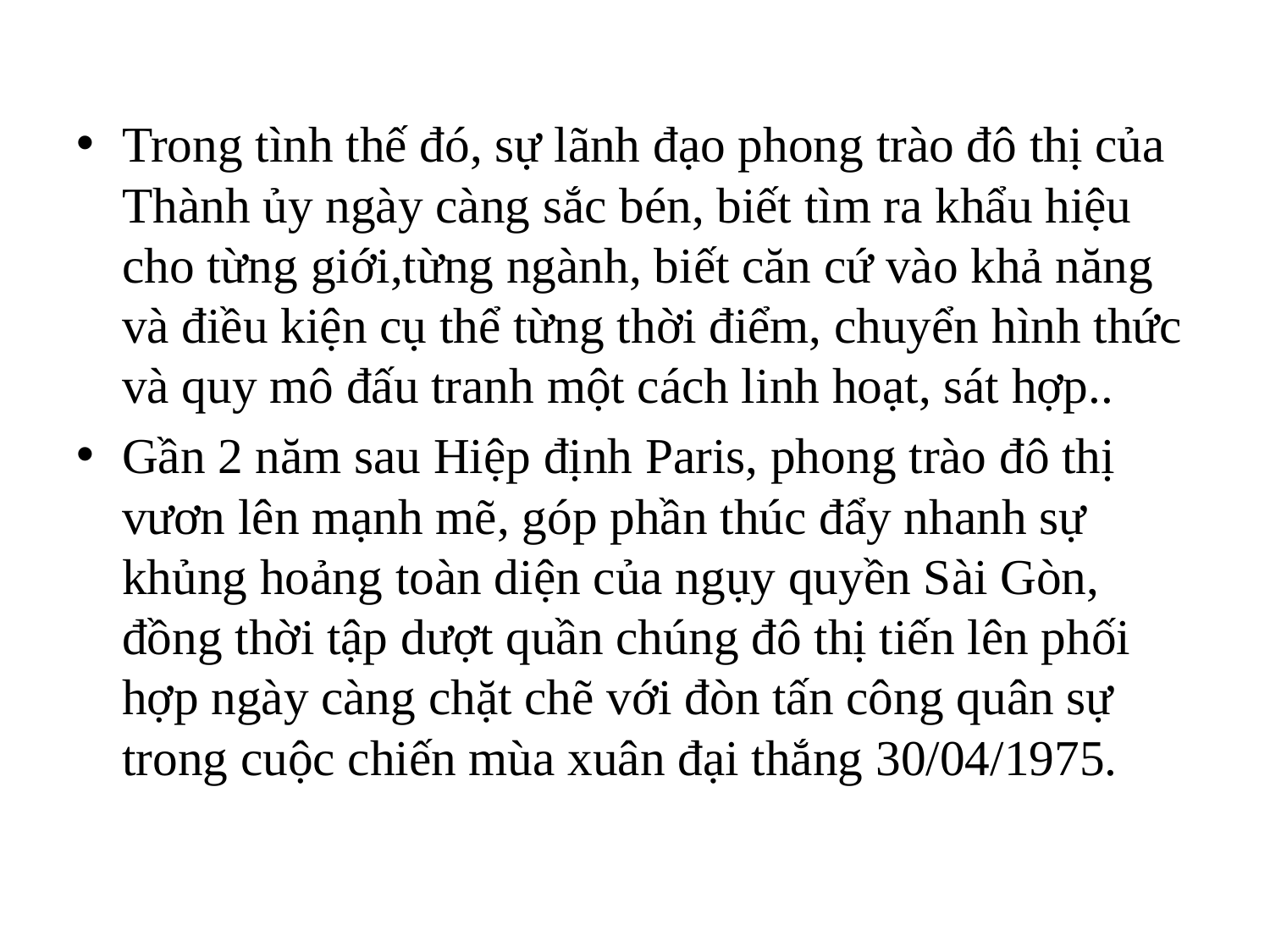

Trong tình thế đó, sự lãnh đạo phong trào đô thị của Thành ủy ngày càng sắc bén, biết tìm ra khẩu hiệu cho từng giới,từng ngành, biết căn cứ vào khả năng và điều kiện cụ thể từng thời điểm, chuyển hình thức và quy mô đấu tranh một cách linh hoạt, sát hợp..
Gần 2 năm sau Hiệp định Paris, phong trào đô thị vươn lên mạnh mẽ, góp phần thúc đẩy nhanh sự khủng hoảng toàn diện của ngụy quyền Sài Gòn, đồng thời tập dượt quần chúng đô thị tiến lên phối hợp ngày càng chặt chẽ với đòn tấn công quân sự trong cuộc chiến mùa xuân đại thắng 30/04/1975.